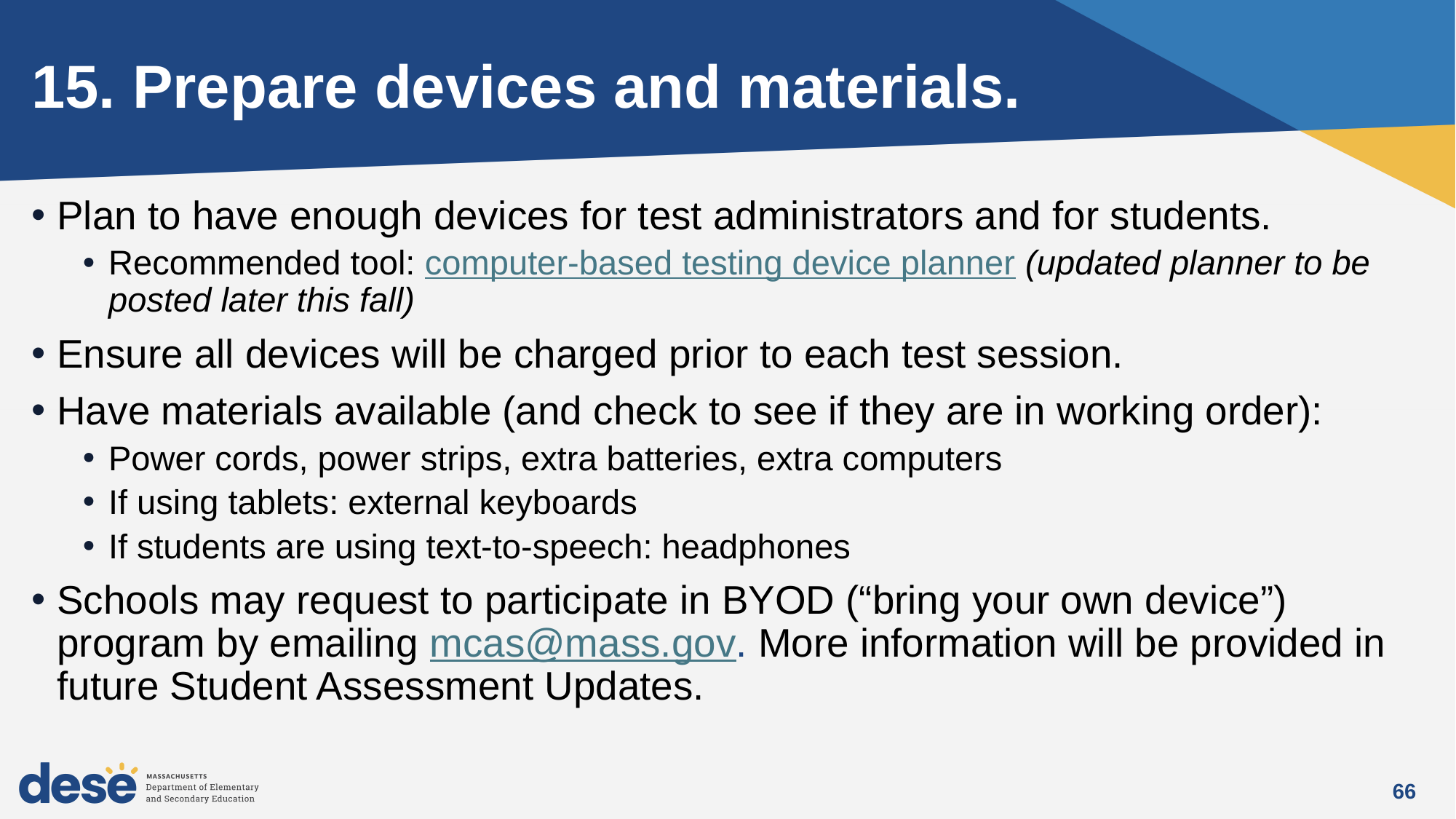

# 15. Prepare devices and materials.
Plan to have enough devices for test administrators and for students.
Recommended tool: computer-based testing device planner (updated planner to be posted later this fall)
Ensure all devices will be charged prior to each test session.
Have materials available (and check to see if they are in working order):
Power cords, power strips, extra batteries, extra computers
If using tablets: external keyboards
If students are using text-to-speech: headphones
Schools may request to participate in BYOD (“bring your own device”) program by emailing mcas@mass.gov. More information will be provided in future Student Assessment Updates.

66